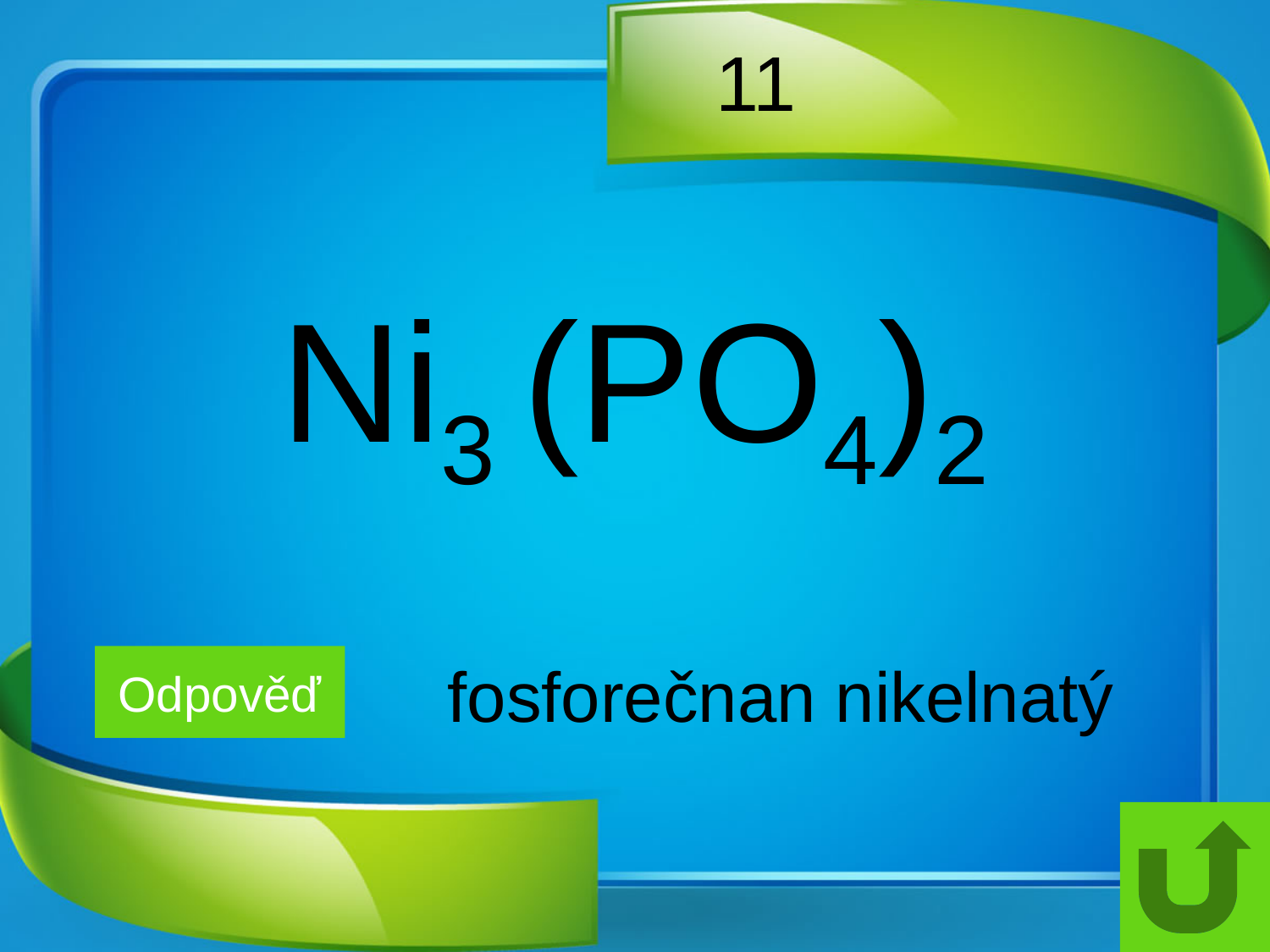

# 11
Ni3 (PO4)2
Odpověď
fosforečnan nikelnatý